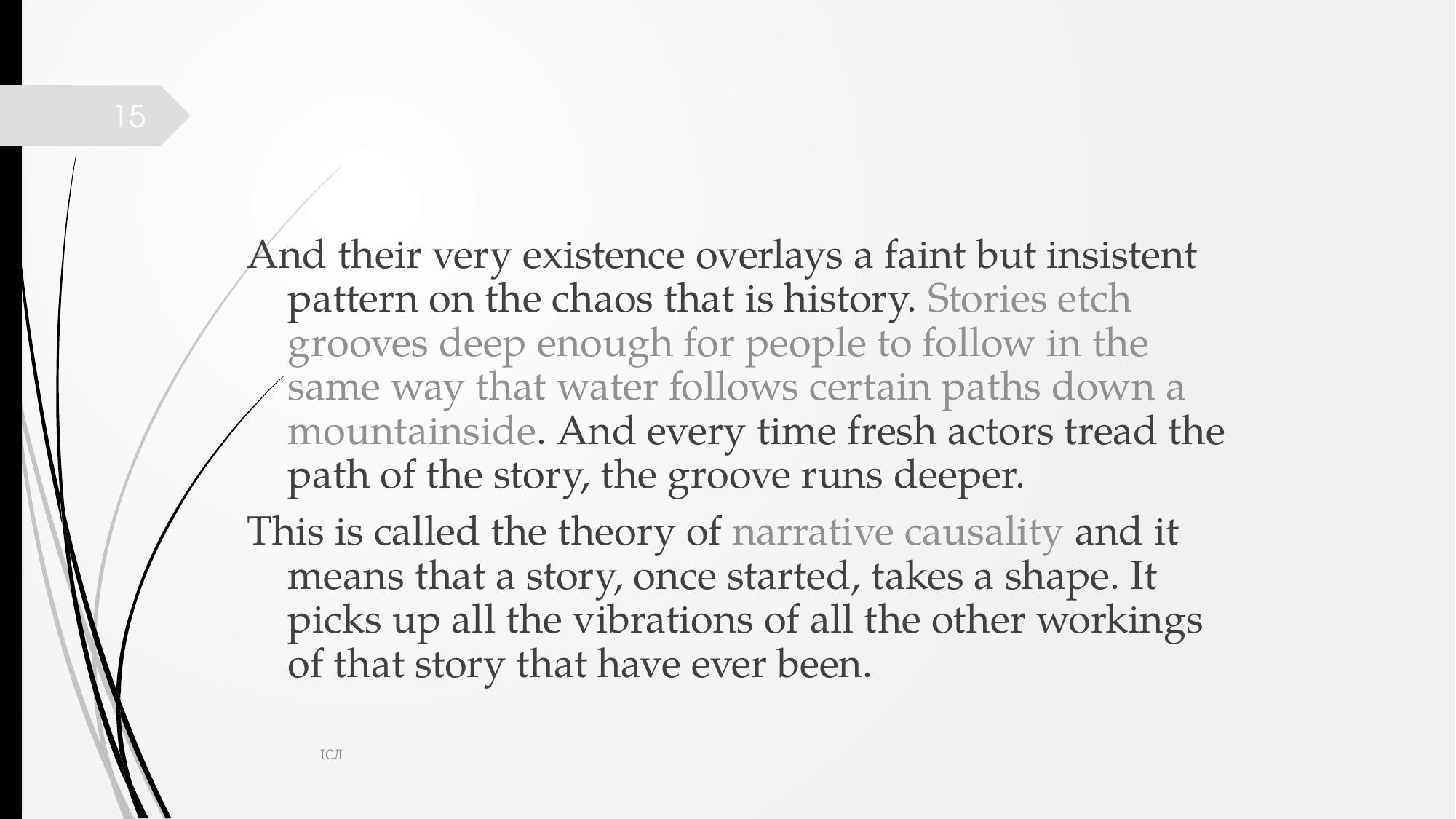

15
And their very existence overlays a faint but insistent pattern on the chaos that is history. Stories etch grooves deep enough for people to follow in the same way that water follows certain paths down a mountainside. And every time fresh actors tread the path of the story, the groove runs deeper.
This is called the theory of narrative causality and it means that a story, once started, takes a shape. It picks up all the vibrations of all the other workings of that story that have ever been.

ІСЛ